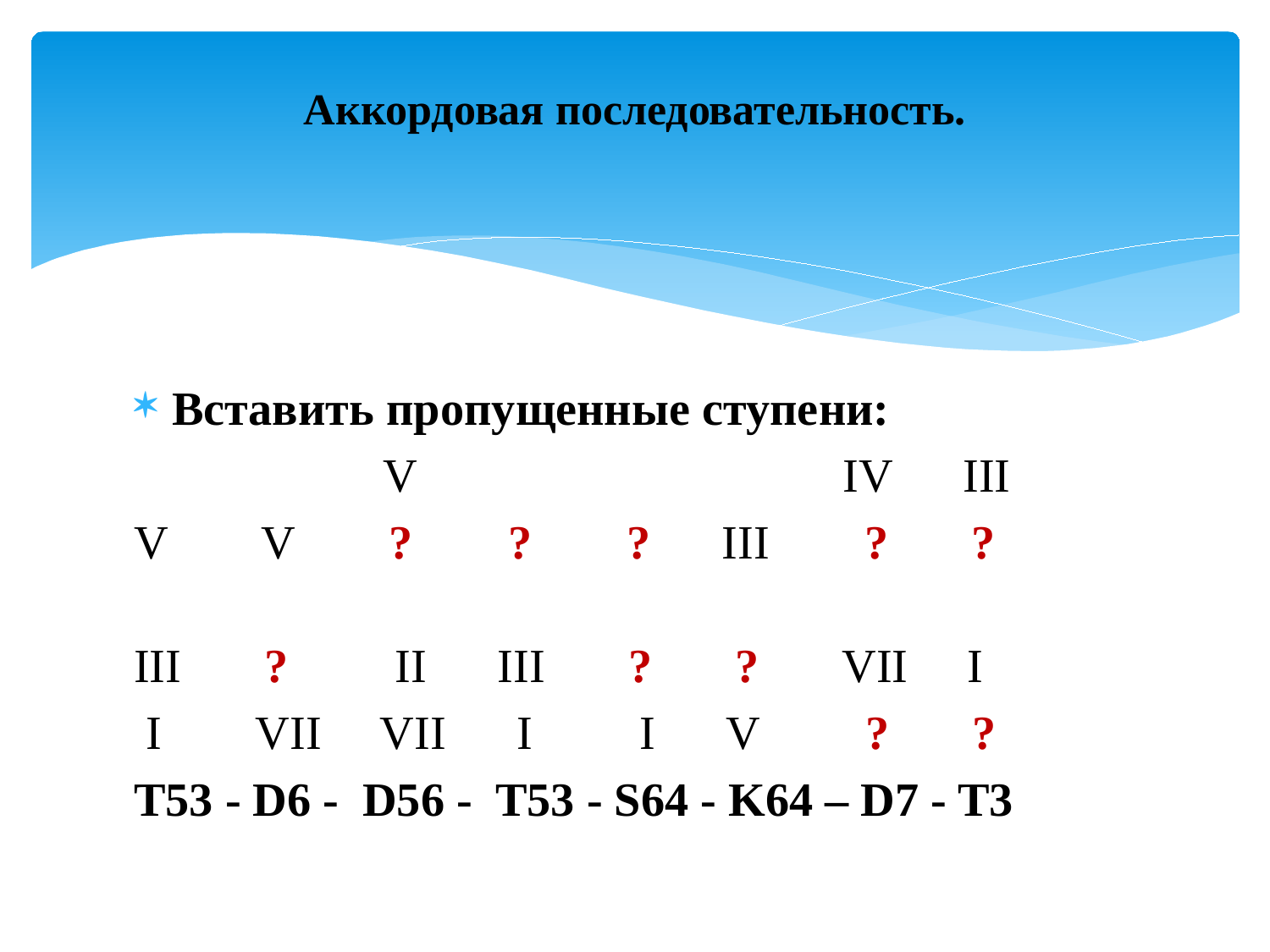

# Аккордовая последовательность.
Вставить пропущенные ступени:
                     V                                    IV      III
V        V        ?        ?        ?      III        ?       ?
III       ?         II      III       ?       ?       VII     I
 I        VII     VII      I         I      V         ?       ?
T53 - D6 -  D56 -  T53 - S64 - K64 – D7 - T3